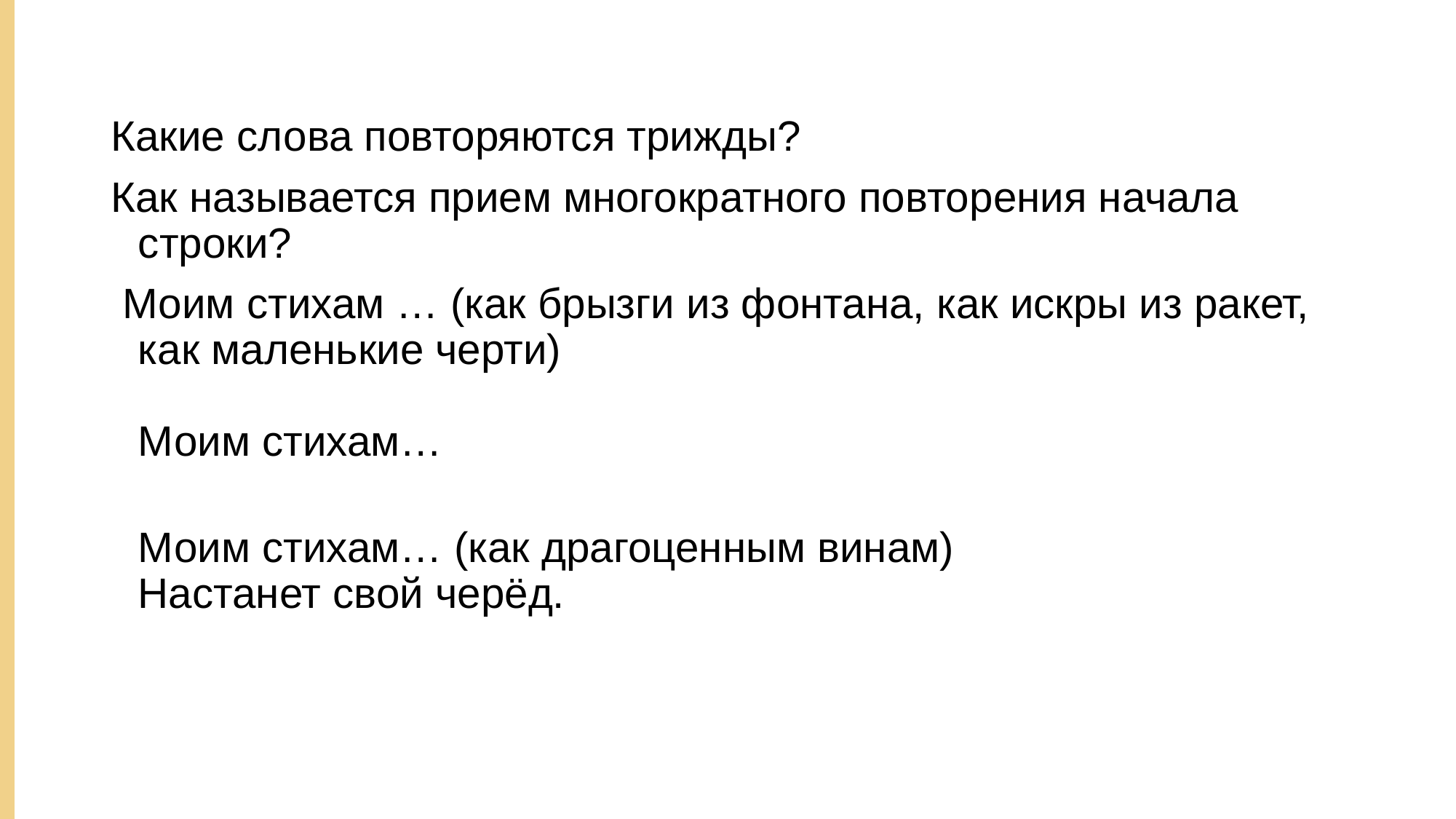

Какие слова повторяются трижды?
Как называется прием многократного повторения начала строки?
 Моим стихам … (как брызги из фонтана, как искры из ракет, как маленькие черти)
Моим стихам…
Моим стихам… (как драгоценным винам)
Настанет свой черёд.